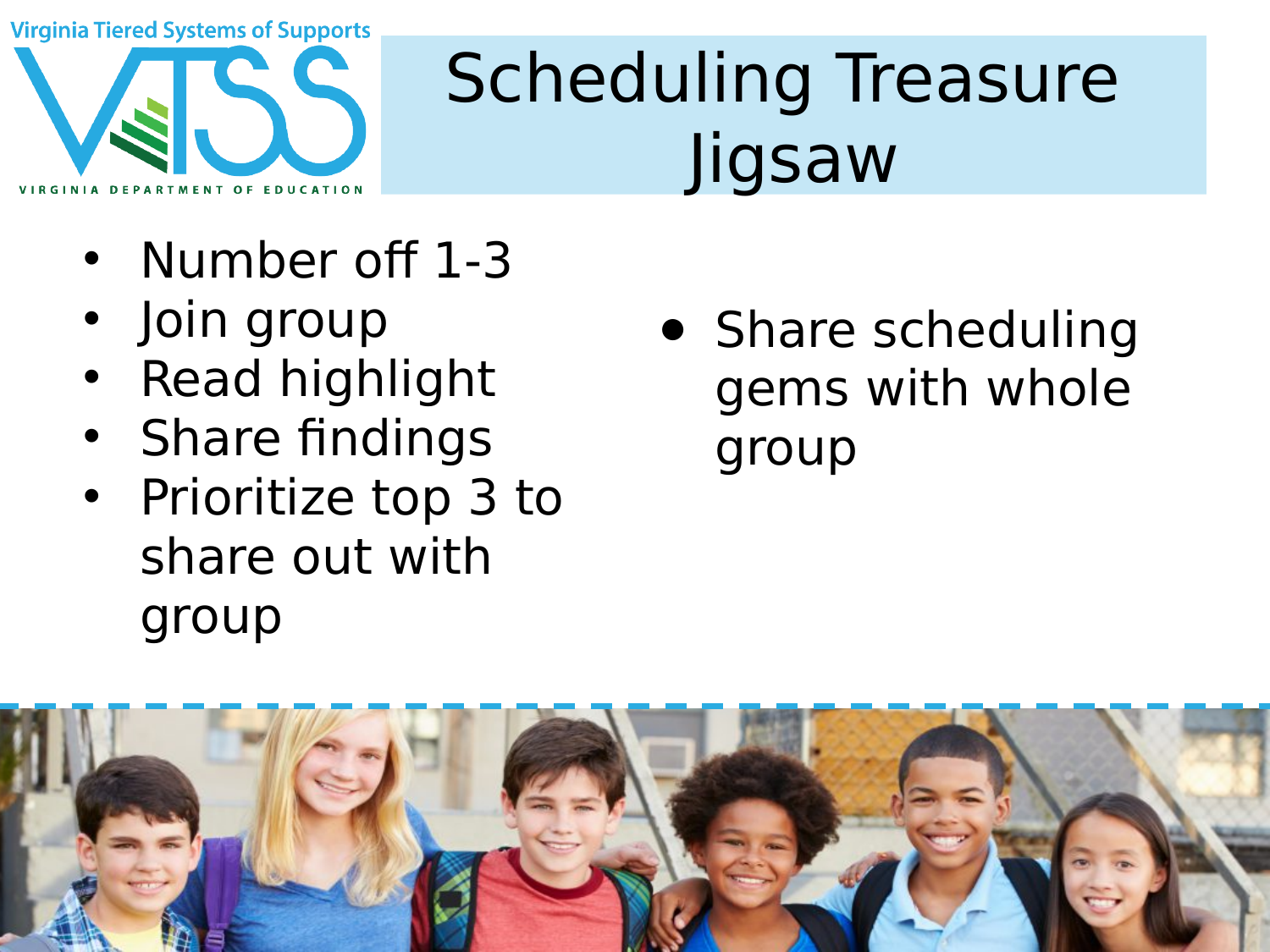

# Scheduling Treasure Jigsaw

Share scheduling gems with whole group

Number off 1-3
Join group
Read highlight
Share findings
Prioritize top 3 to share out with group